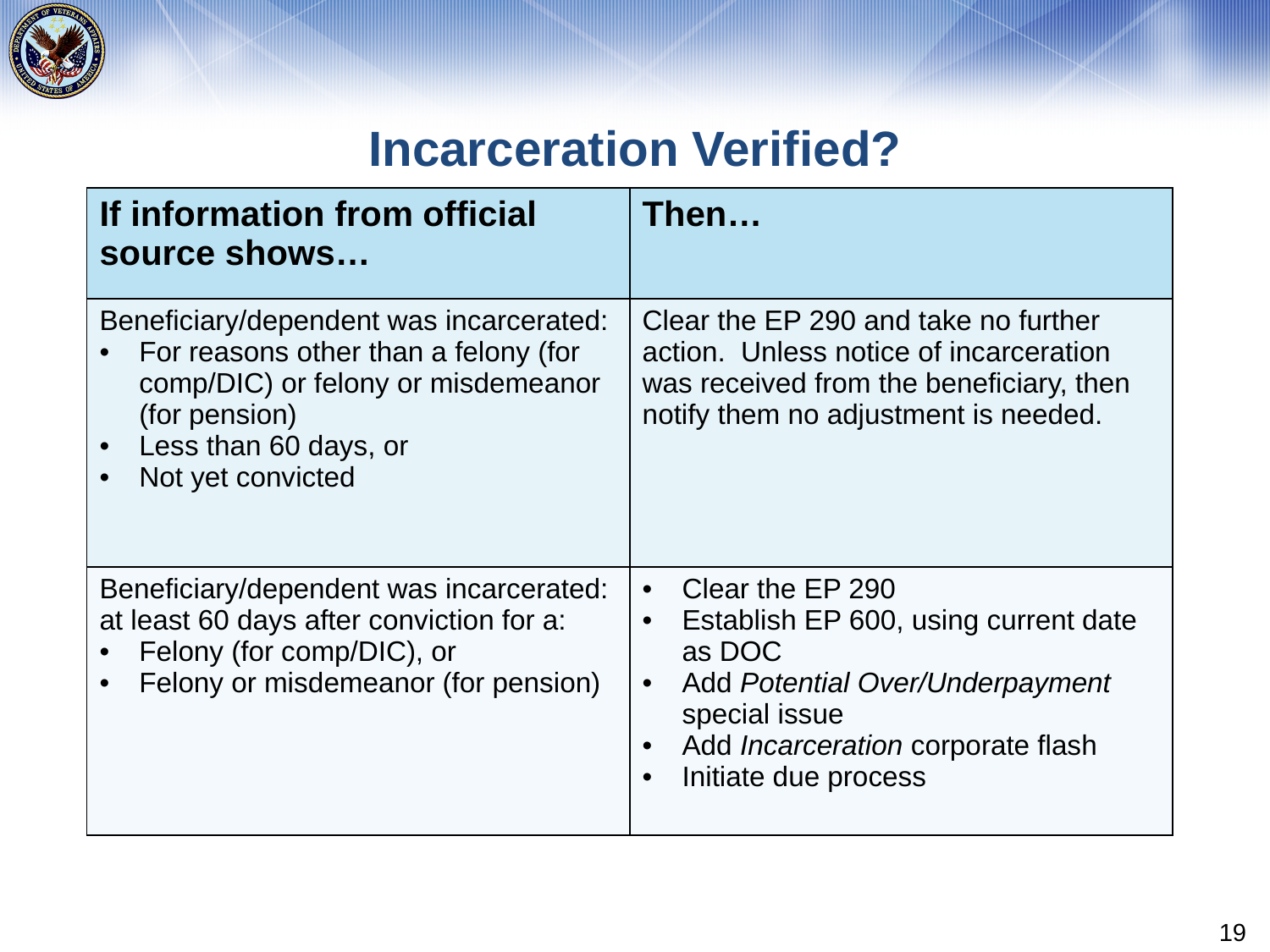

# Incarceration Verified?
| If information from official source shows… | Then… |
| --- | --- |
| Beneficiary/dependent was incarcerated: For reasons other than a felony (for comp/DIC) or felony or misdemeanor (for pension) Less than 60 days, or Not yet convicted | Clear the EP 290 and take no further action. Unless notice of incarceration was received from the beneficiary, then notify them no adjustment is needed. |
| Beneficiary/dependent was incarcerated: at least 60 days after conviction for a: Felony (for comp/DIC), or Felony or misdemeanor (for pension) | Clear the EP 290 Establish EP 600, using current date as DOC Add Potential Over/Underpayment special issue Add Incarceration corporate flash Initiate due process |
19